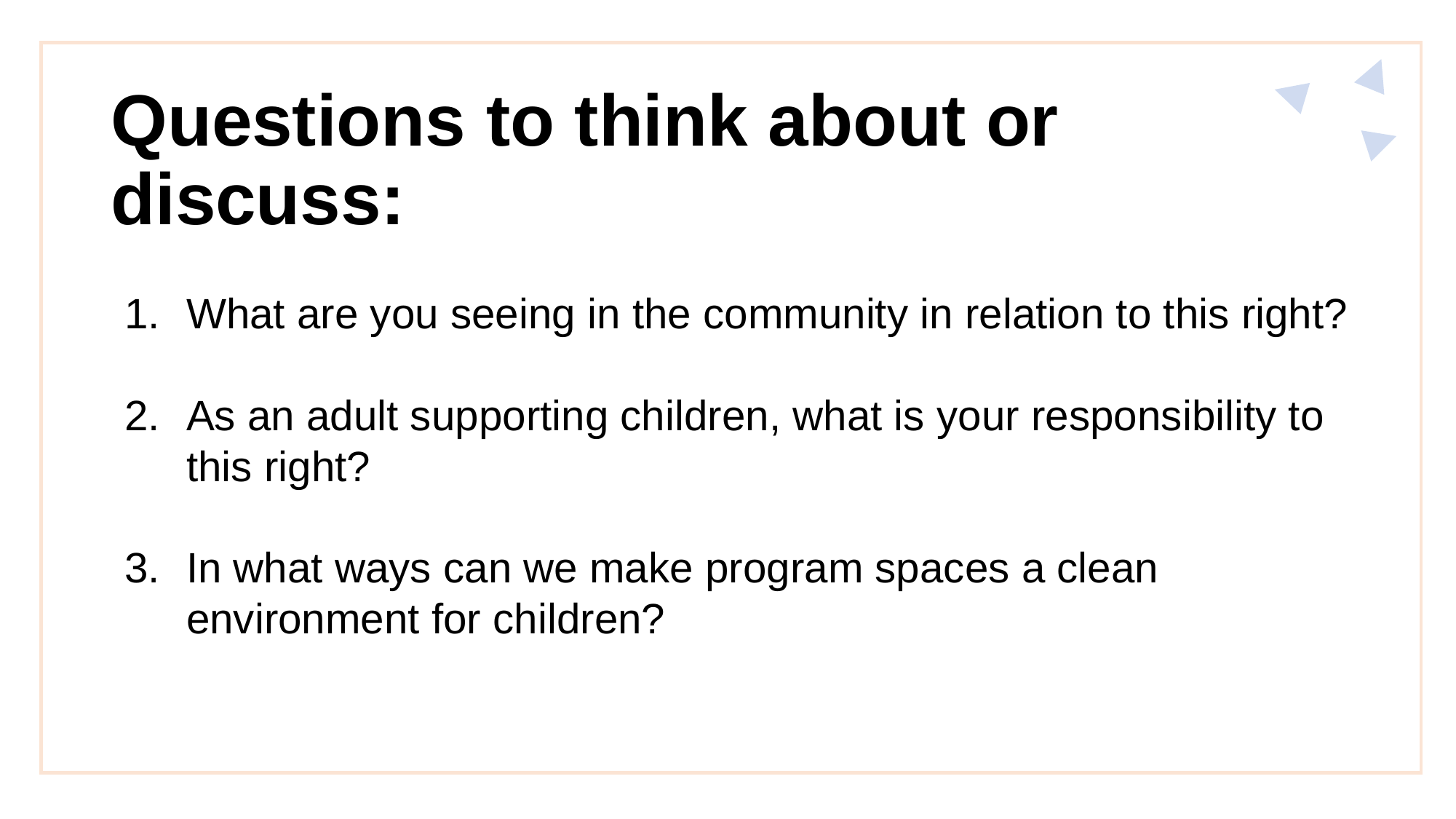

1.

# Questions to think about or discuss:
What are you seeing in the community in relation to this right?

As an adult supporting children, what is your responsibility to this right?

In what ways can we make program spaces a clean environment for children?